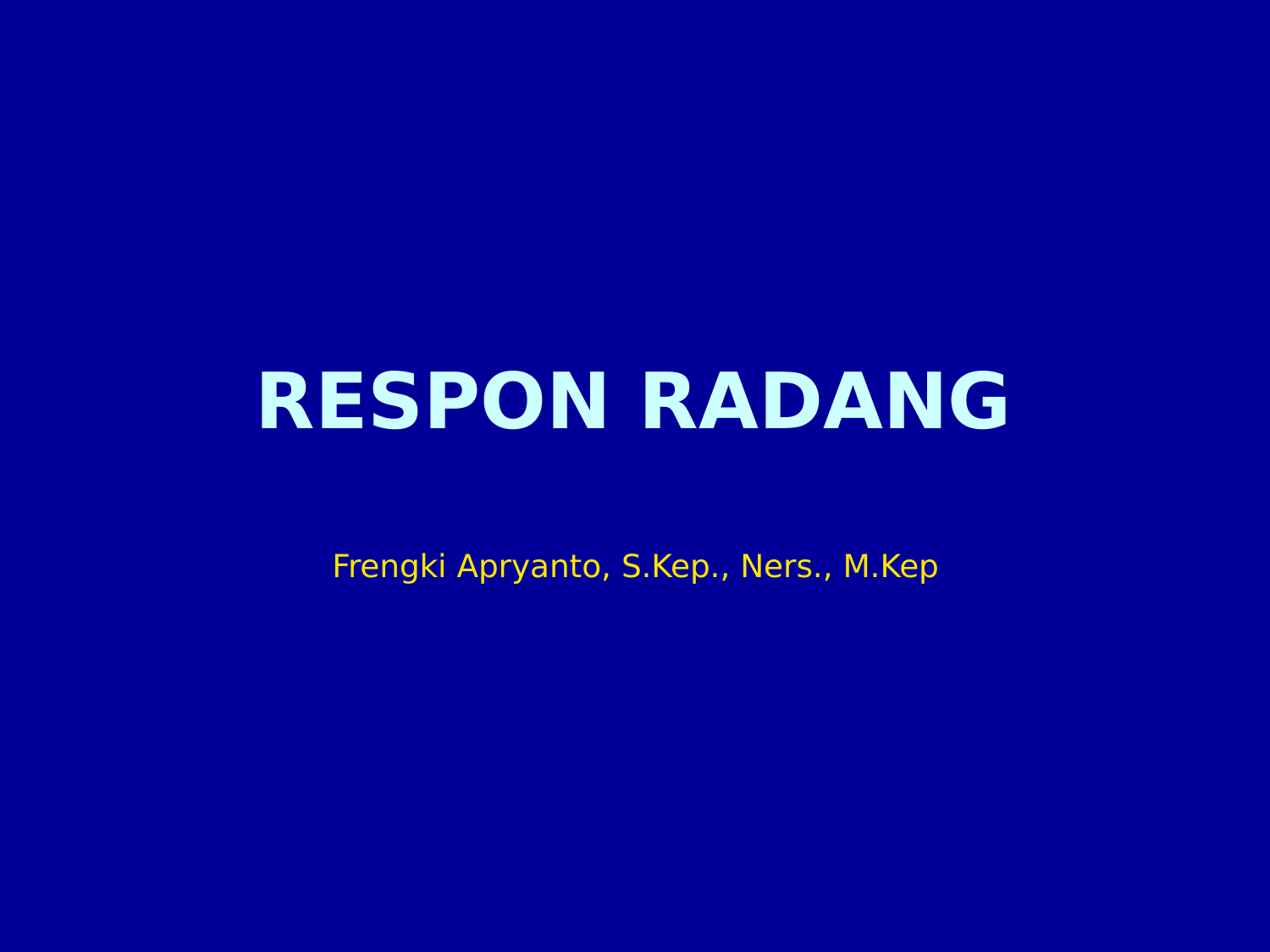

RESPON RADANG
Frengki Apryanto, S.Kep., Ners., M.Kep